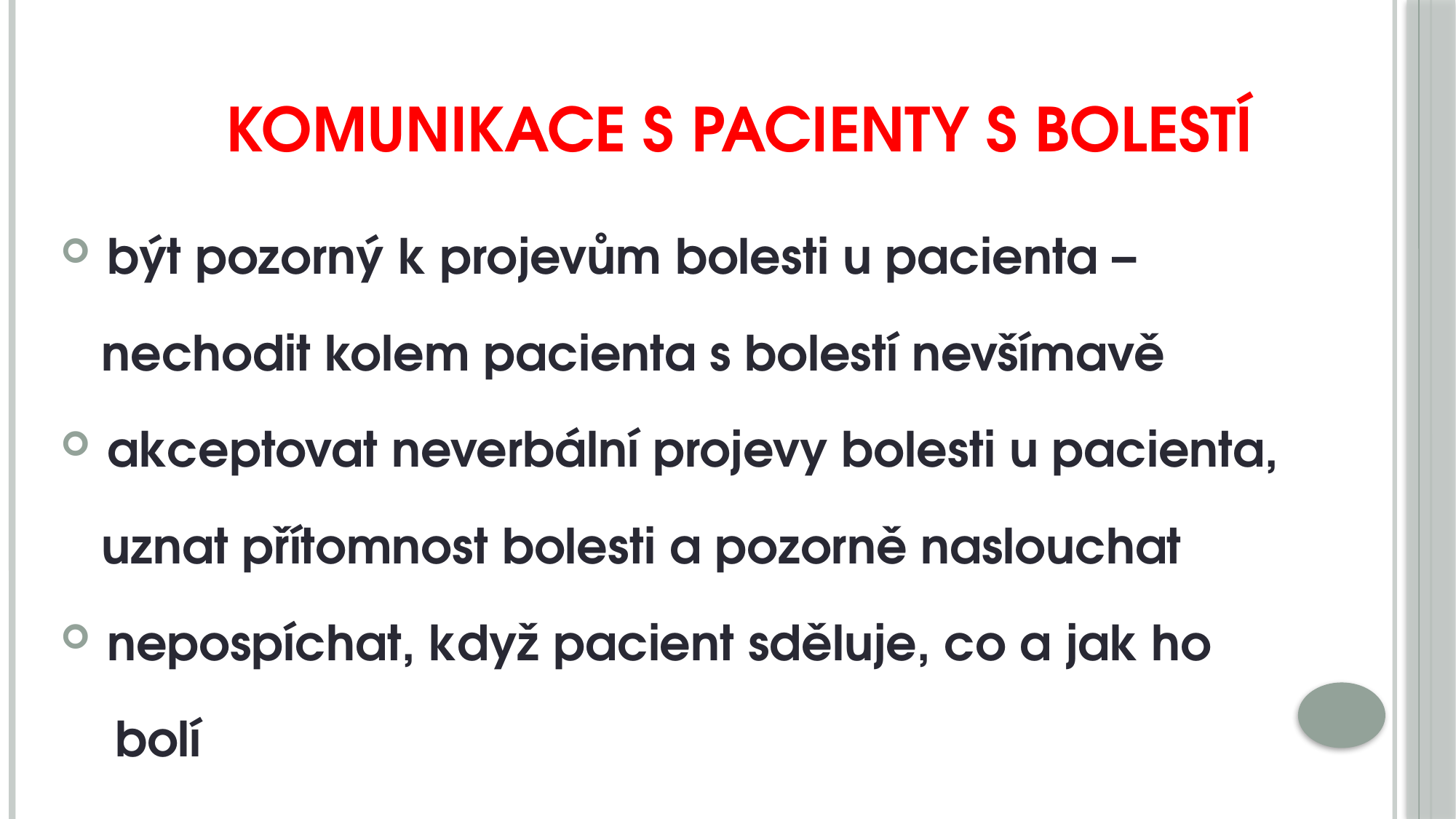

# KOMUNIKACE S PACIENTY S BOLESTÍ
 být pozorný k projevům bolesti u pacienta –
   nechodit kolem pacienta s bolestí nevšímavě
 akceptovat neverbální projevy bolesti u pacienta,
   uznat přítomnost bolesti a pozorně naslouchat
 nepospíchat, když pacient sděluje, co a jak ho
    bolí